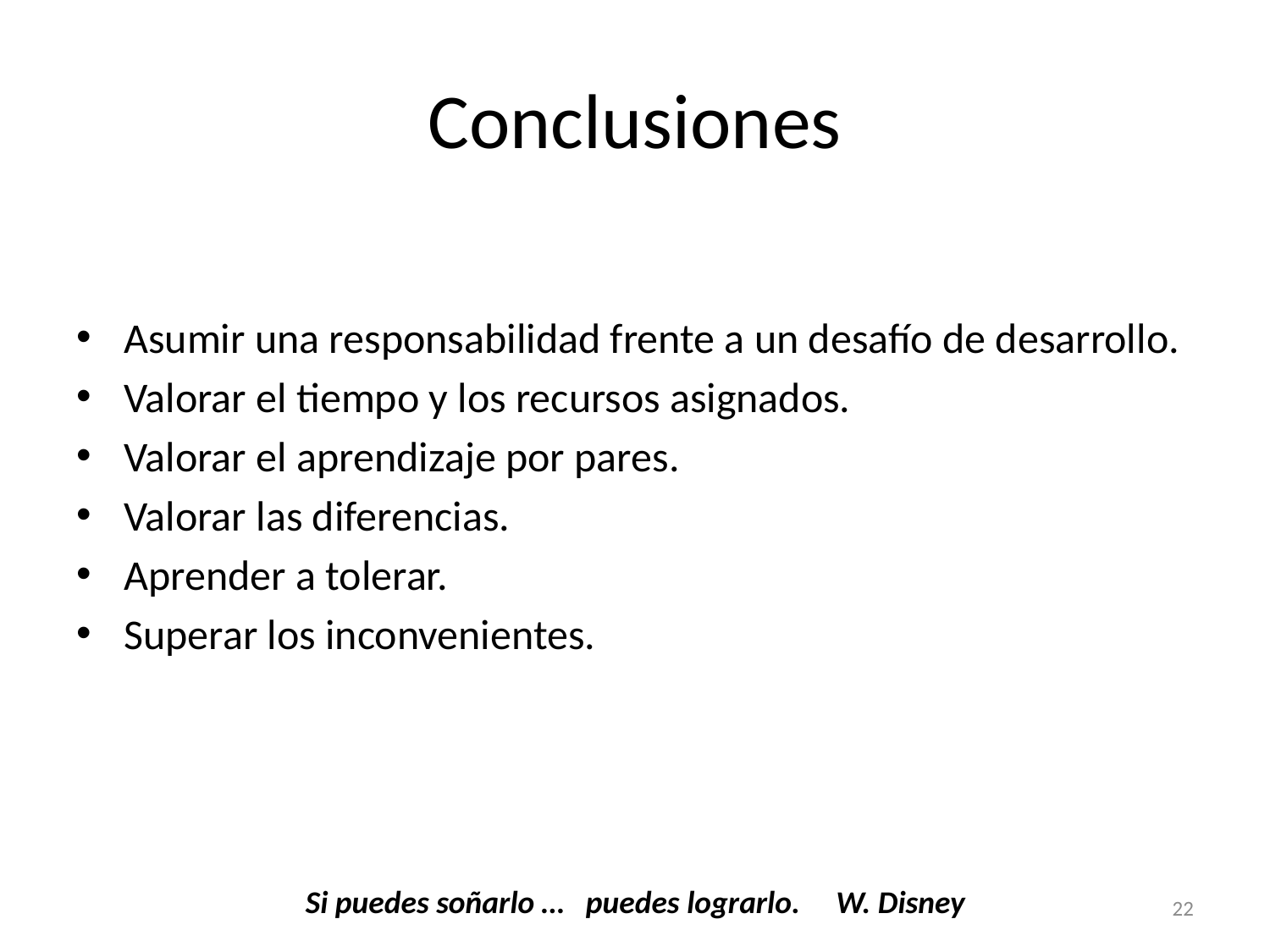

# Conclusiones

Asumir una responsabilidad frente a un desafío de desarrollo.
Valorar el tiempo y los recursos asignados.
Valorar el aprendizaje por pares.
Valorar las diferencias.
Aprender a tolerar.
Superar los inconvenientes.

Si puedes soñarlo …   puedes lograrlo.     W. Disney
22